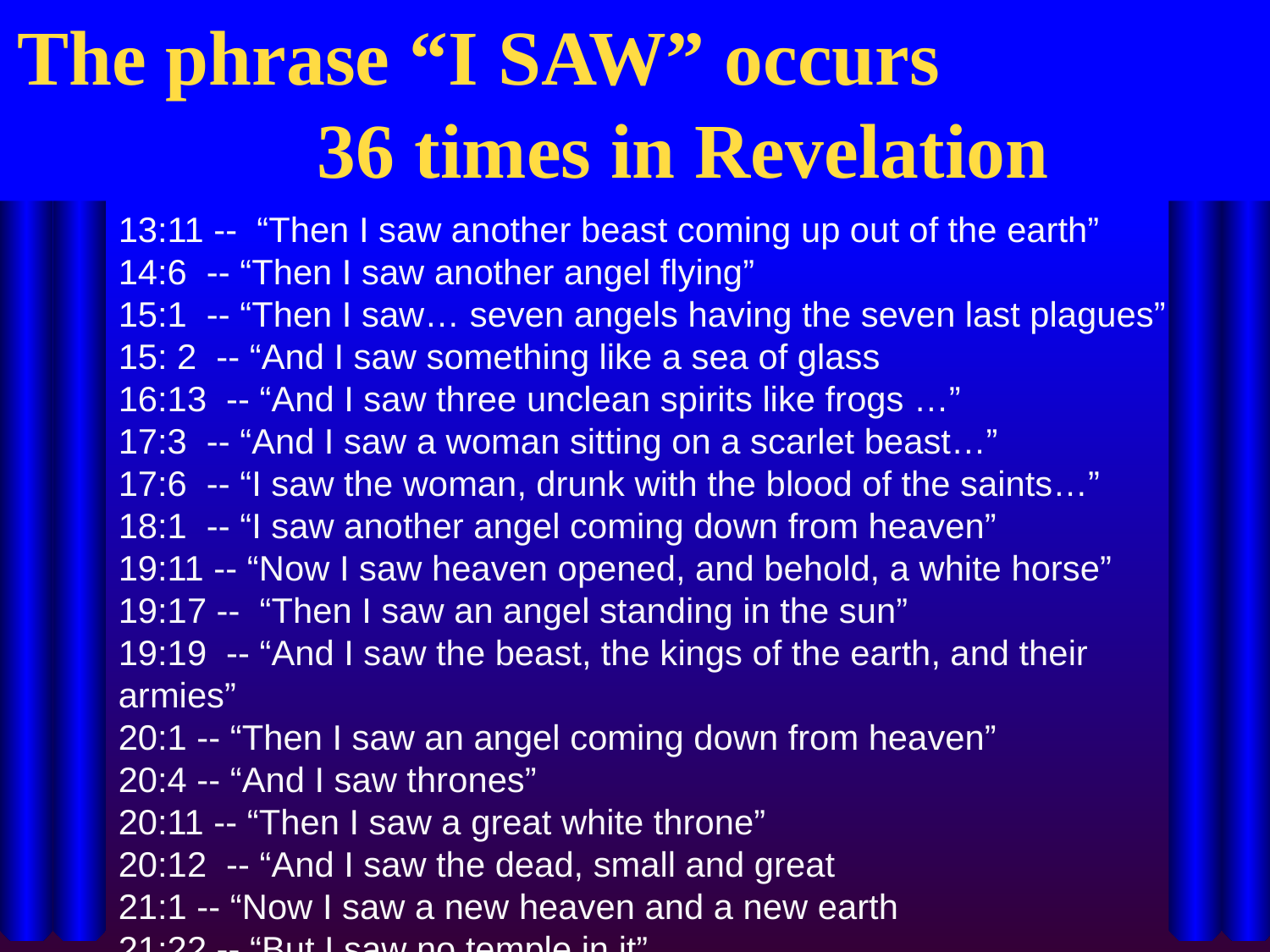

# The phrase “I SAW” occurs                      36 times in Revelation
13:11 --  “Then I saw another beast coming up out of the earth”
14:6  -- “Then I saw another angel flying”
15:1  -- “Then I saw… seven angels having the seven last plagues”
15: 2  -- “And I saw something like a sea of glass
16:13  -- “And I saw three unclean spirits like frogs …”
17:3  -- “And I saw a woman sitting on a scarlet beast…”
17:6  -- “I saw the woman, drunk with the blood of the saints…”
18:1  -- “I saw another angel coming down from heaven”
19:11 -- “Now I saw heaven opened, and behold, a white horse”
19:17 --  “Then I saw an angel standing in the sun”
19:19  -- “And I saw the beast, the kings of the earth, and their armies”
20:1 -- “Then I saw an angel coming down from heaven”
20:4 -- “And I saw thrones”
20:11 -- “Then I saw a great white throne”
20:12  -- “And I saw the dead, small and great
21:1 -- “Now I saw a new heaven and a new earth
21:22 -- “But I saw no temple in it”